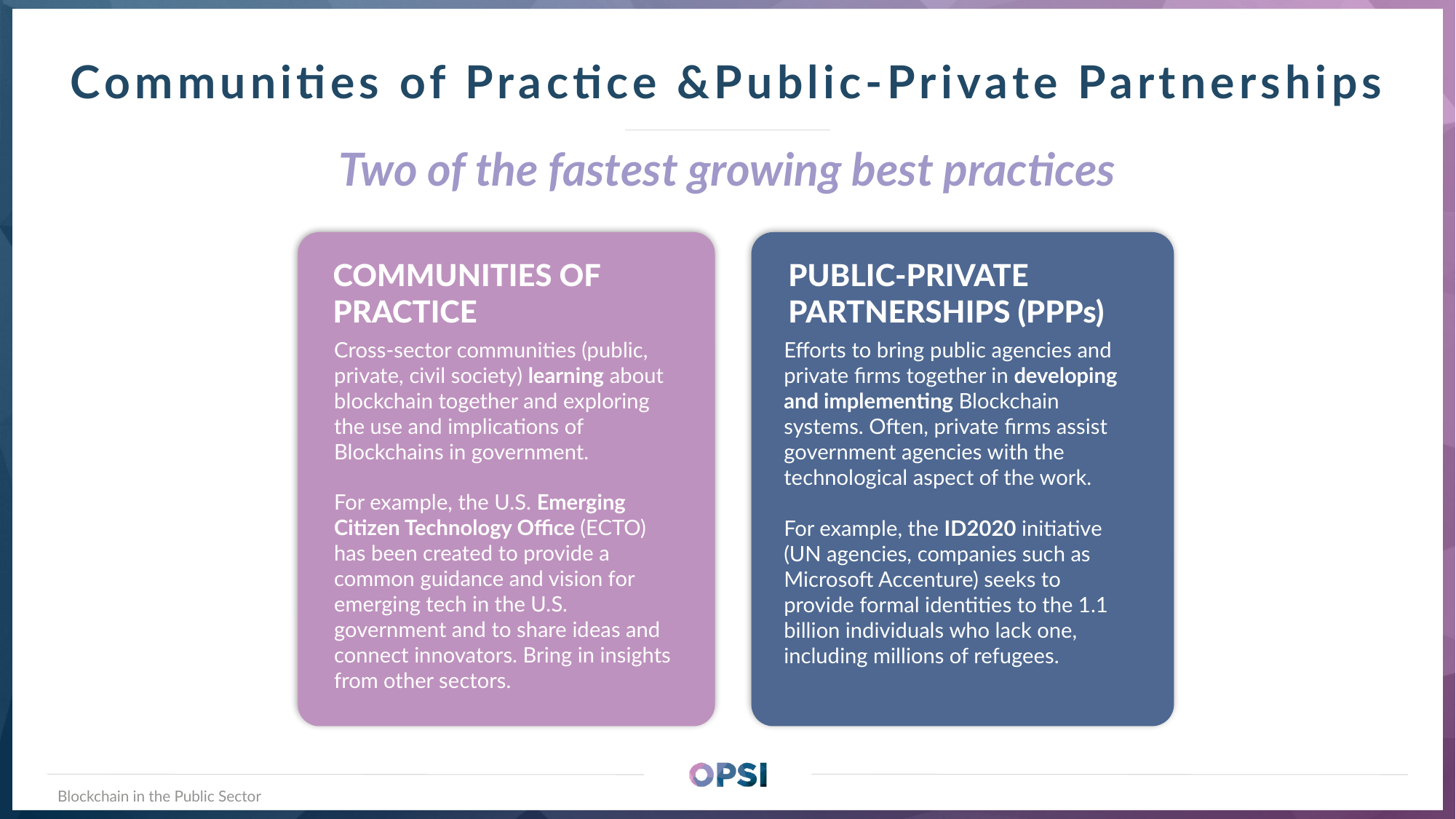

Communities of Practice &Public-Private Partnerships
Two of the fastest growing best practices

PUBLIC-PRIVATE PARTNERSHIPS (PPPs)

COMMUNITIES OF PRACTICE
Cross-sector communities (public, private, civil society) learning about blockchain together and exploring the use and implications of Blockchains in government.

For example, the U.S. Emerging Citizen Technology Office (ECTO) has been created to provide a common guidance and vision for emerging tech in the U.S. government and to share ideas and connect innovators. Bring in insights from other sectors.
COMMUNITIES OF PRACTICE
Efforts to bring public agencies and private firms together in developing and implementing Blockchain systems. Often, private firms assist government agencies with the technological aspect of the work.

For example, the ID2020 initiative (UN agencies, companies such as Microsoft Accenture) seeks to provide formal identities to the 1.1 billion individuals who lack one, including millions of refugees.